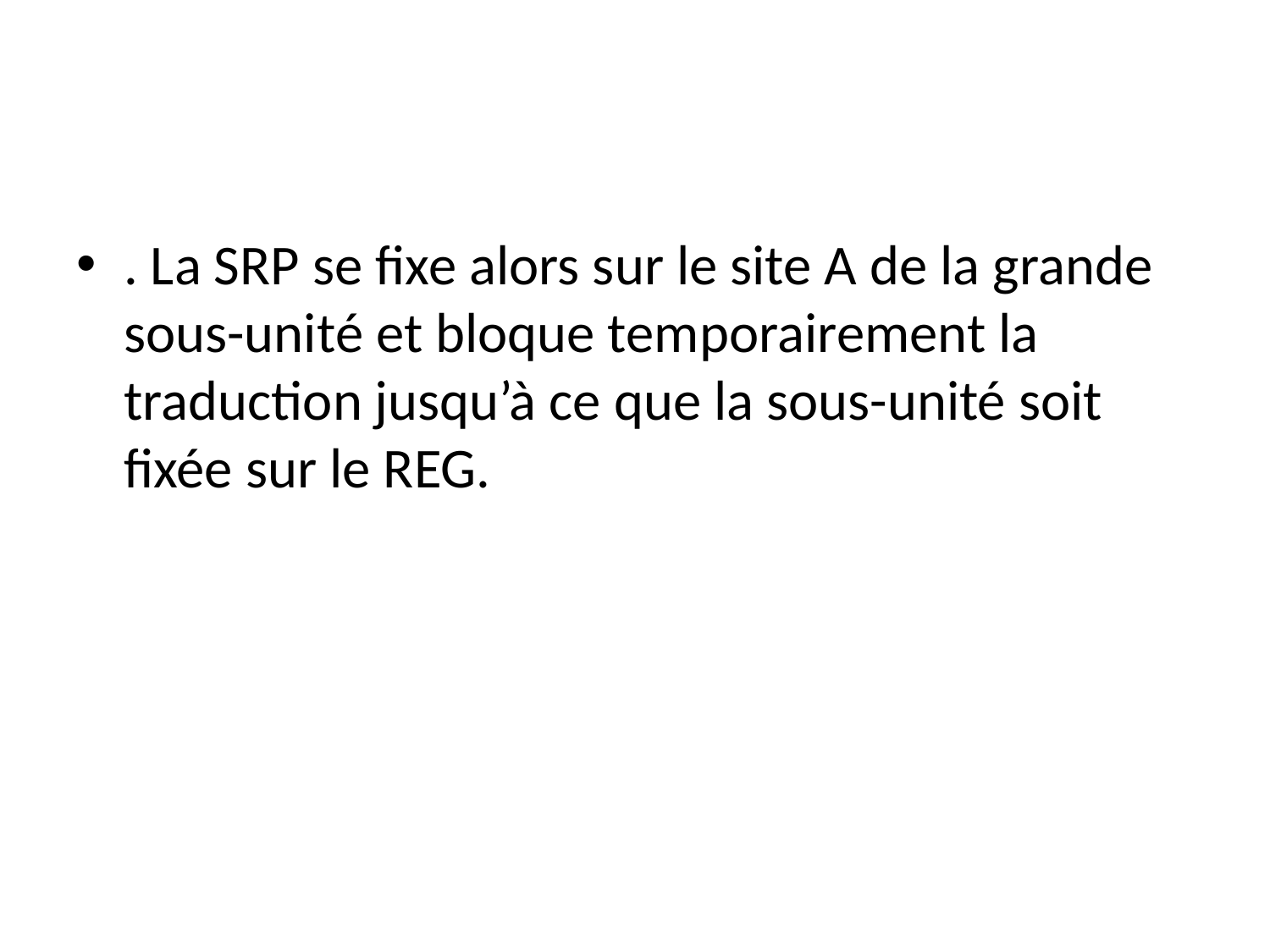

#
. La SRP se fixe alors sur le site A de la grande sous-unité et bloque temporairement la traduction jusqu’à ce que la sous-unité soit fixée sur le REG.